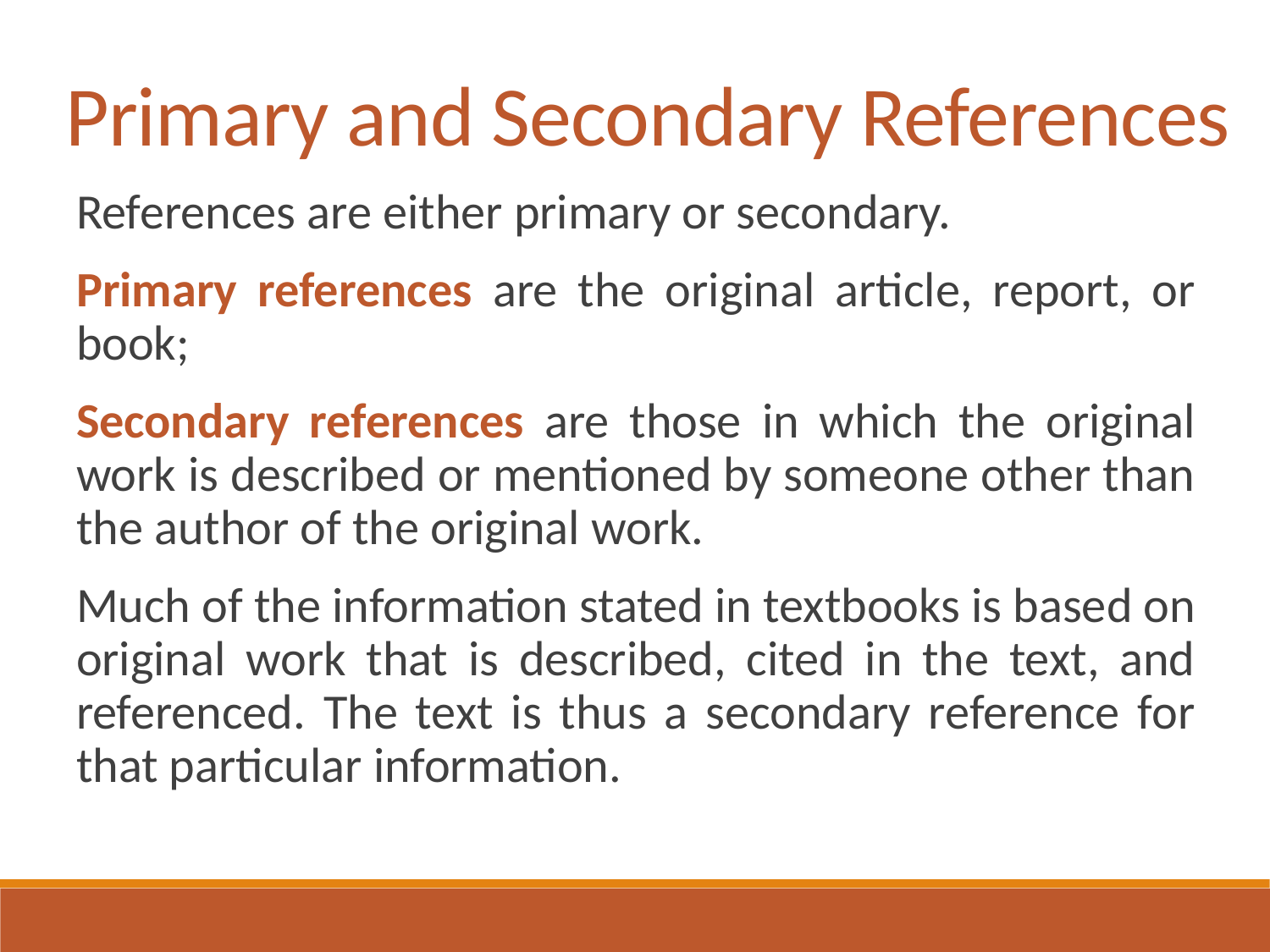

Primary and Secondary References
References are either primary or secondary.
Primary references are the original article, report, or book;
Secondary references are those in which the original work is described or mentioned by someone other than the author of the original work.
Much of the information stated in textbooks is based on original work that is described, cited in the text, and referenced. The text is thus a secondary reference for that particular information.